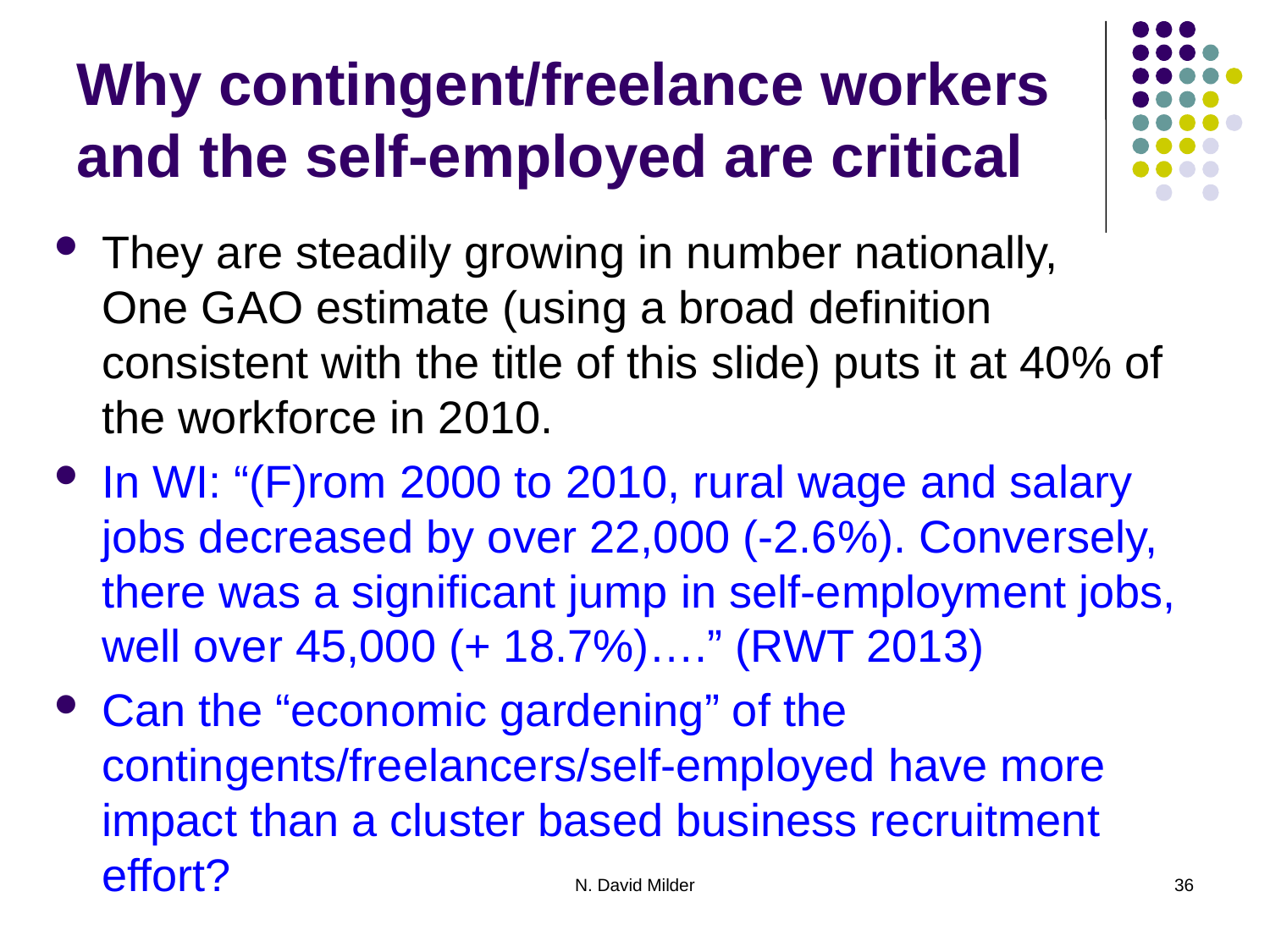

# Why contingent/freelance workers and the self-employed are critical
They are steadily growing in number nationally,    One GAO estimate (using a broad definition consistent with the title of this slide) puts it at 40% of the workforce in 2010.
In WI: “(F)rom 2000 to 2010, rural wage and salary jobs decreased by over 22,000 (-2.6%). Conversely, there was a significant jump in self-employment jobs, well over 45,000 (+ 18.7%)….” (RWT 2013)
Can the “economic gardening” of the contingents/freelancers/self-employed have more impact than a cluster based business recruitment effort?
N. David Milder
36